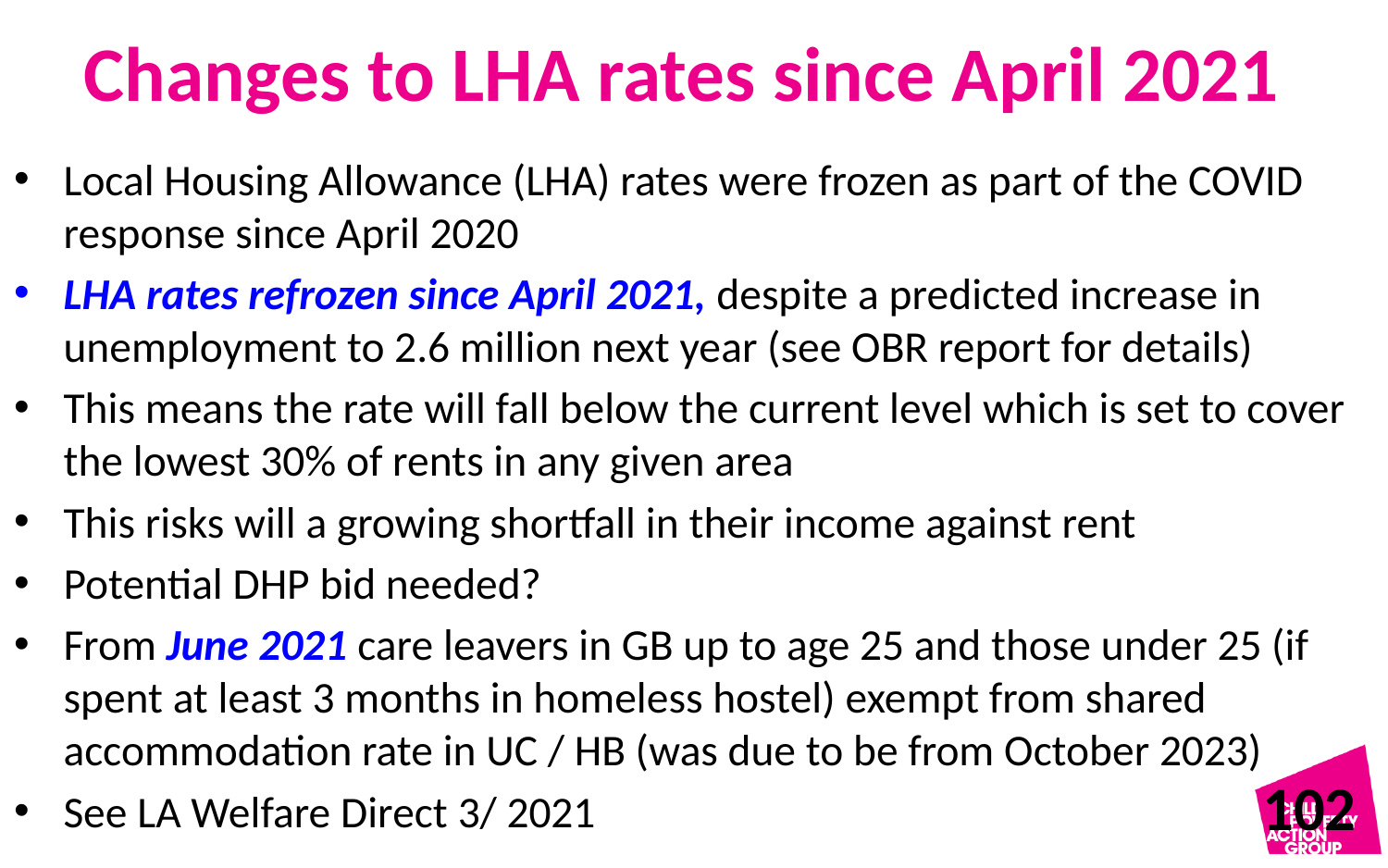

# Changes to LHA rates since April 2021
Local Housing Allowance (LHA) rates were frozen as part of the COVID response since April 2020
LHA rates refrozen since April 2021, despite a predicted increase in unemployment to 2.6 million next year (see OBR report for details)
This means the rate will fall below the current level which is set to cover the lowest 30% of rents in any given area
This risks will a growing shortfall in their income against rent
Potential DHP bid needed?
From June 2021 care leavers in GB up to age 25 and those under 25 (if spent at least 3 months in homeless hostel) exempt from shared accommodation rate in UC / HB (was due to be from October 2023)
See LA Welfare Direct 3/ 2021

102